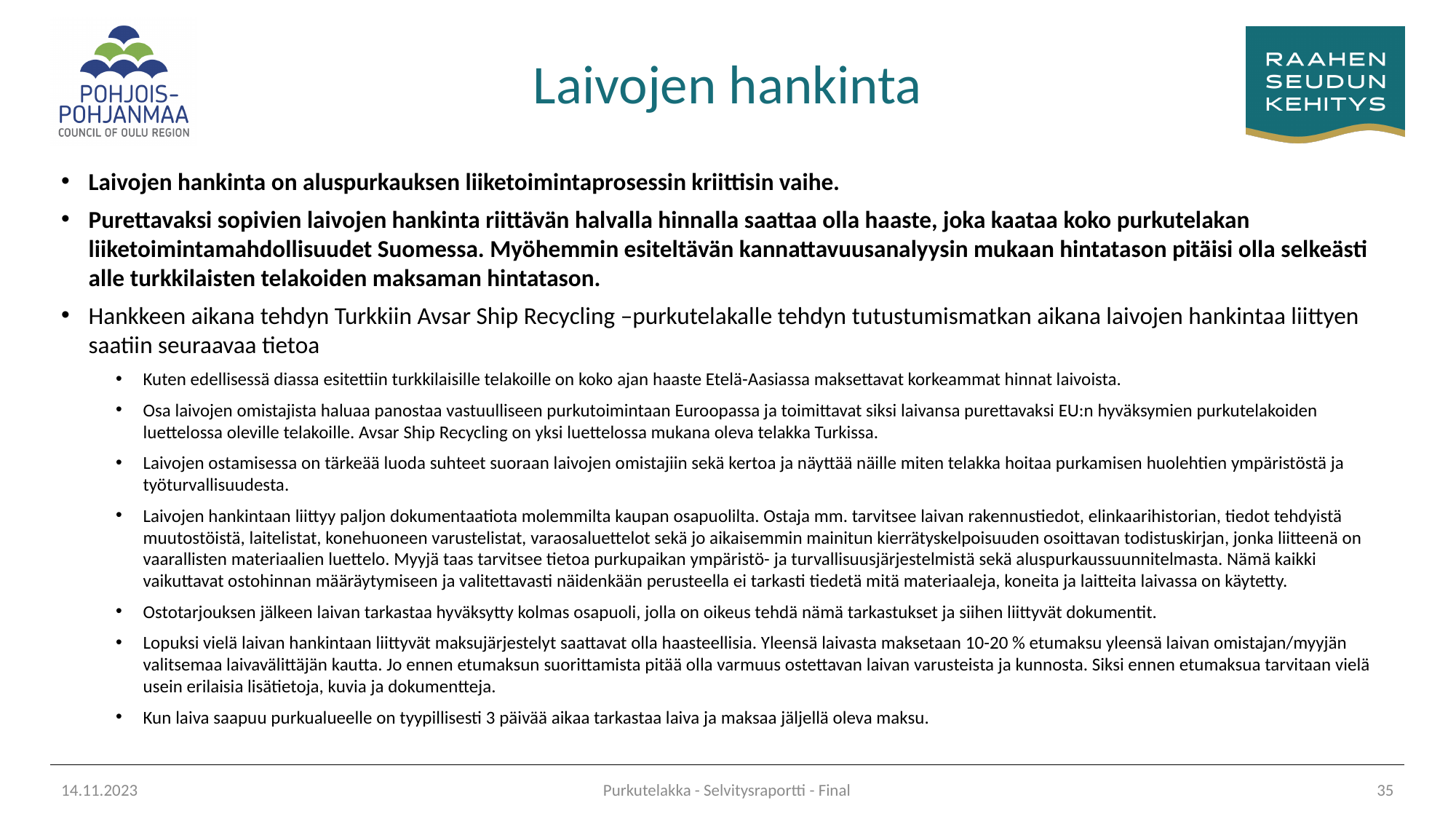

# Laivojen hankinta
Laivojen hankinta on aluspurkauksen liiketoimintaprosessin kriittisin vaihe.
Purettavaksi sopivien laivojen hankinta riittävän halvalla hinnalla saattaa olla haaste, joka kaataa koko purkutelakan liiketoimintamahdollisuudet Suomessa. Myöhemmin esiteltävän kannattavuusanalyysin mukaan hintatason pitäisi olla selkeästi alle turkkilaisten telakoiden maksaman hintatason.
Hankkeen aikana tehdyn Turkkiin Avsar Ship Recycling –purkutelakalle tehdyn tutustumismatkan aikana laivojen hankintaa liittyen saatiin seuraavaa tietoa
Kuten edellisessä diassa esitettiin turkkilaisille telakoille on koko ajan haaste Etelä-Aasiassa maksettavat korkeammat hinnat laivoista.
Osa laivojen omistajista haluaa panostaa vastuulliseen purkutoimintaan Euroopassa ja toimittavat siksi laivansa purettavaksi EU:n hyväksymien purkutelakoiden luettelossa oleville telakoille. Avsar Ship Recycling on yksi luettelossa mukana oleva telakka Turkissa.
Laivojen ostamisessa on tärkeää luoda suhteet suoraan laivojen omistajiin sekä kertoa ja näyttää näille miten telakka hoitaa purkamisen huolehtien ympäristöstä ja työturvallisuudesta.
Laivojen hankintaan liittyy paljon dokumentaatiota molemmilta kaupan osapuolilta. Ostaja mm. tarvitsee laivan rakennustiedot, elinkaarihistorian, tiedot tehdyistä muutostöistä, laitelistat, konehuoneen varustelistat, varaosaluettelot sekä jo aikaisemmin mainitun kierrätyskelpoisuuden osoittavan todistuskirjan, jonka liitteenä on vaarallisten materiaalien luettelo. Myyjä taas tarvitsee tietoa purkupaikan ympäristö- ja turvallisuusjärjestelmistä sekä aluspurkaussuunnitelmasta. Nämä kaikki vaikuttavat ostohinnan määräytymiseen ja valitettavasti näidenkään perusteella ei tarkasti tiedetä mitä materiaaleja, koneita ja laitteita laivassa on käytetty.
Ostotarjouksen jälkeen laivan tarkastaa hyväksytty kolmas osapuoli, jolla on oikeus tehdä nämä tarkastukset ja siihen liittyvät dokumentit.
Lopuksi vielä laivan hankintaan liittyvät maksujärjestelyt saattavat olla haasteellisia. Yleensä laivasta maksetaan 10-20 % etumaksu yleensä laivan omistajan/myyjän valitsemaa laivavälittäjän kautta. Jo ennen etumaksun suorittamista pitää olla varmuus ostettavan laivan varusteista ja kunnosta. Siksi ennen etumaksua tarvitaan vielä usein erilaisia lisätietoja, kuvia ja dokumentteja.
Kun laiva saapuu purkualueelle on tyypillisesti 3 päivää aikaa tarkastaa laiva ja maksaa jäljellä oleva maksu.

14.11.2023
Purkutelakka - Selvitysraportti - Final
35